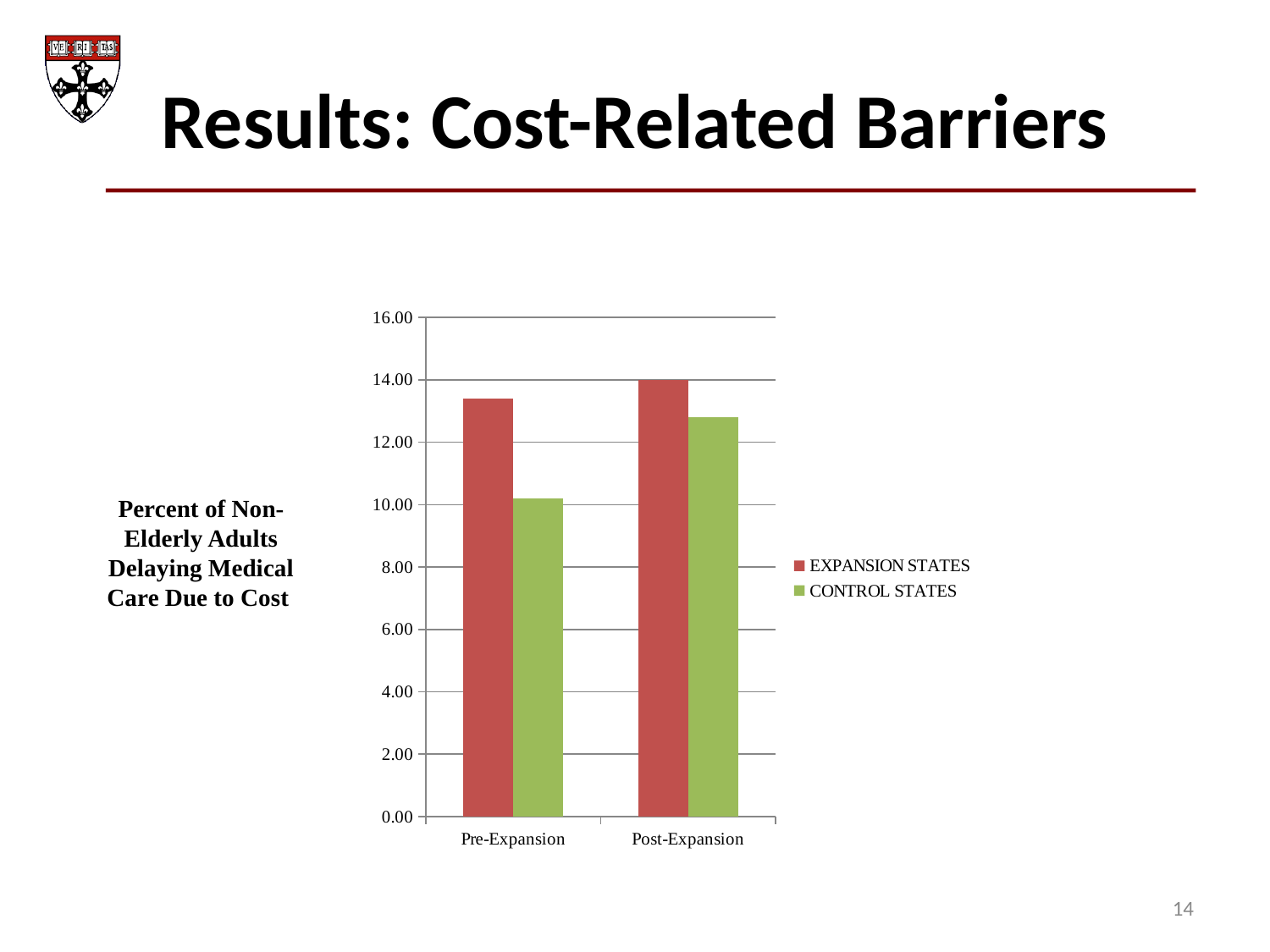

Results: Cost-Related Barriers

### Chart

| Category | EXPANSION STATES | CONTROL STATES |
|---|---|---|
| Pre-Expansion | 13.4 | 10.2 |
| Post-Expansion | 14.0 | 12.8 |
Percent of Non-Elderly Adults Delaying Medical Care Due to Cost

14